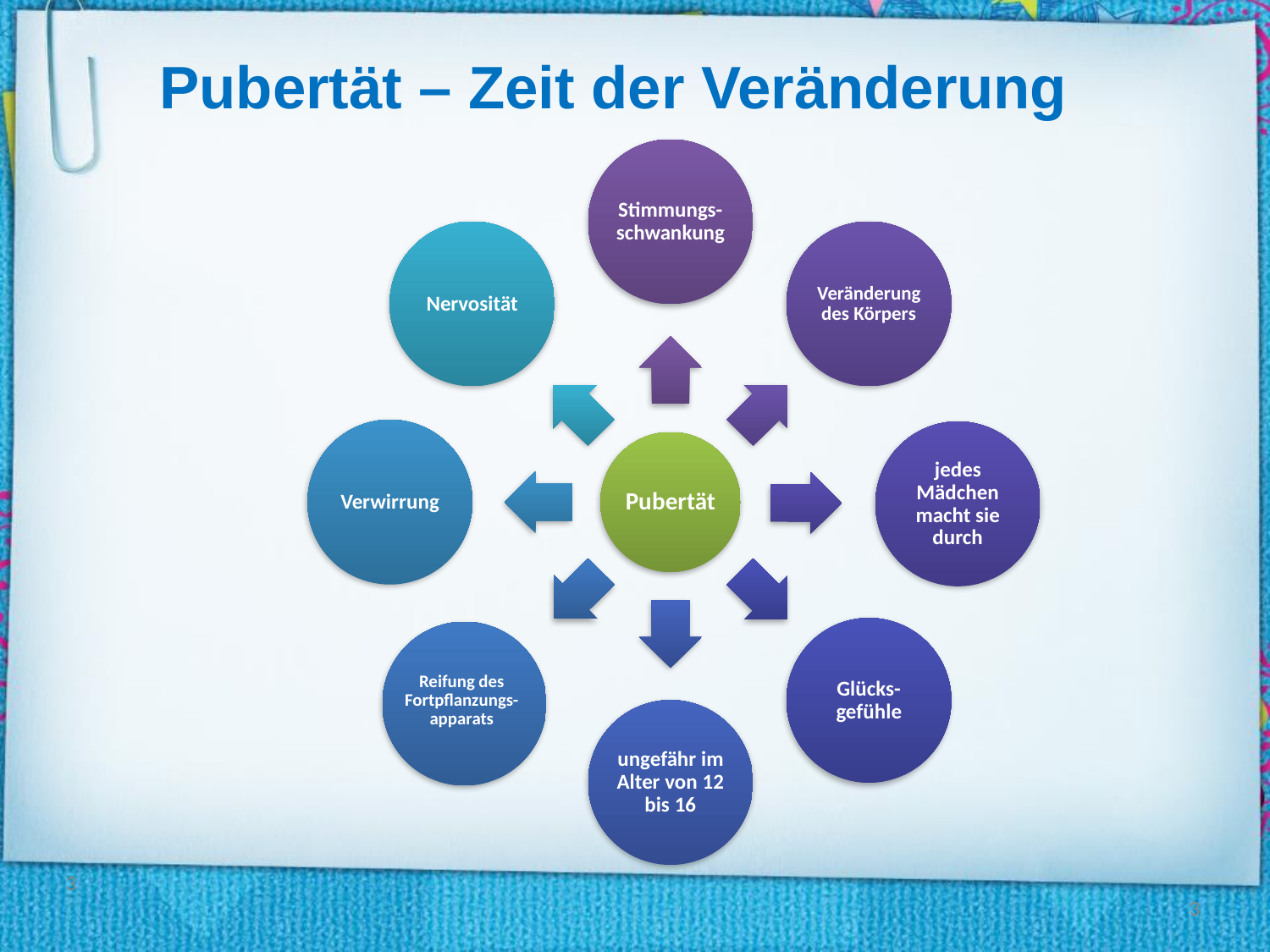

# Pubertät – Zeit der Veränderung

Stimmungs-schwankung

Nervosität

Veränderung des Körpers

Verwirrung

jedes Mädchen macht sie durch

Pubertät

Glücks-gefühle

Reifung des Fortpflanzungs-apparats

ungefähr im Alter von 12 bis 16
3
3